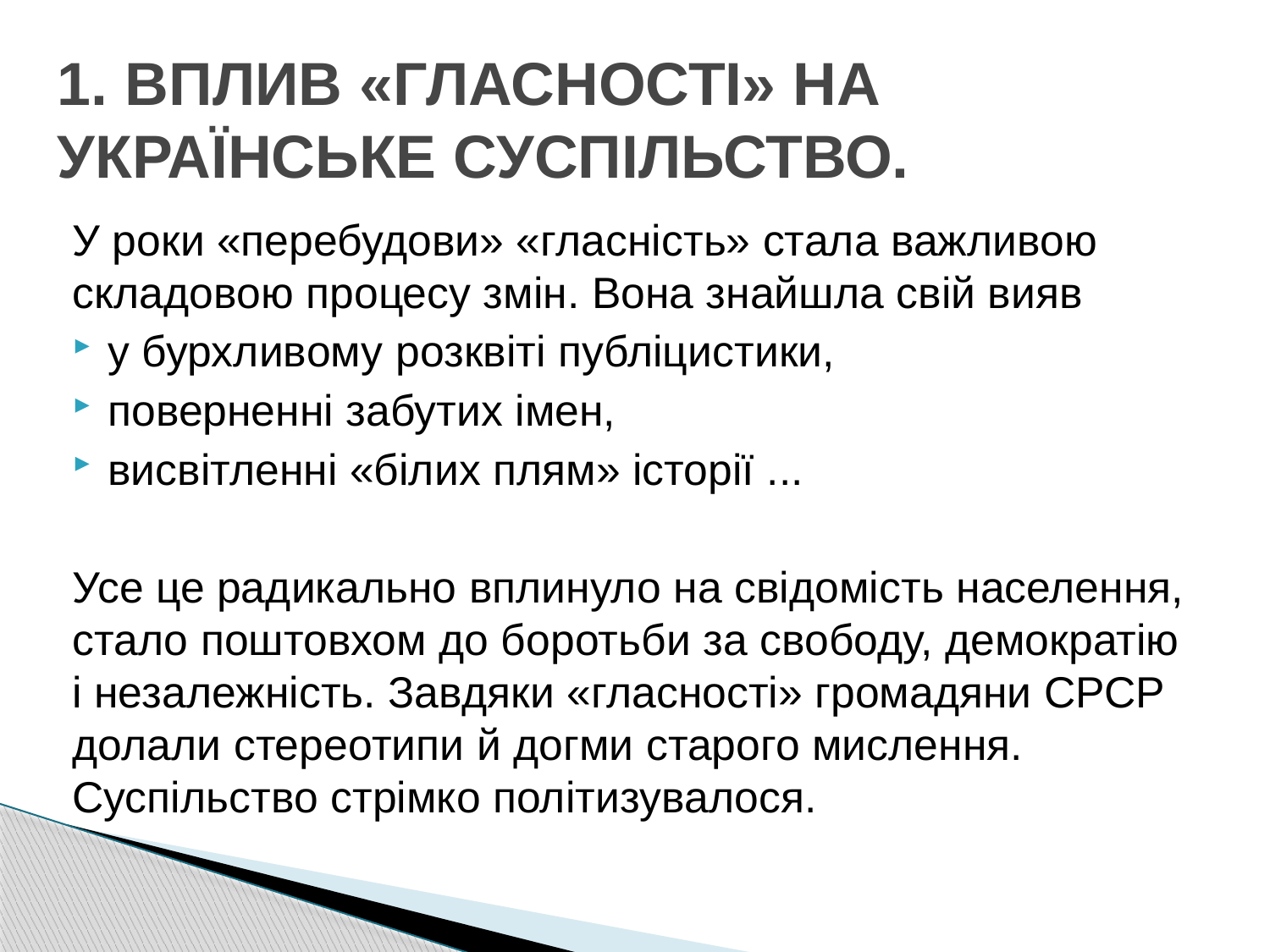

# 1. ВПЛИВ «ГЛАСНОСТІ» НА УКРАЇНСЬКЕ СУСПІЛЬСТВО.
У роки «перебудови» «гласність» стала важливою складовою процесу змін. Вона знайшла свій вияв
у бурхливому розквіті публіцистики,
поверненні забутих імен,
висвітленні «білих плям» історії ...

Усе це радикально вплинуло на свідомість населення, стало поштовхом до боротьби за свободу, демократію і незалежність. Завдяки «гласності» громадяни СРСР долали стереотипи й догми старого мислення. Суспільство стрімко політизувалося.